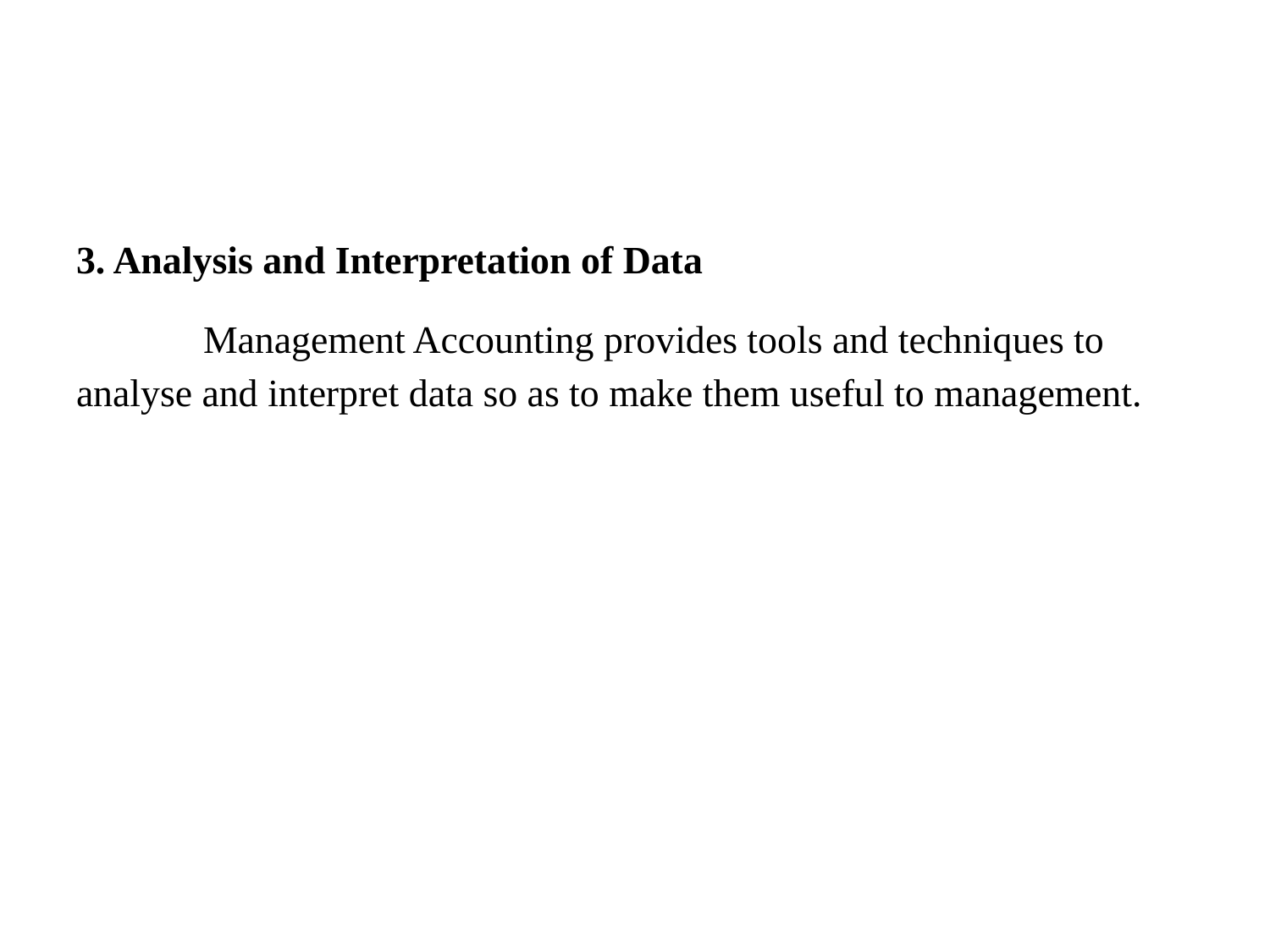

#
3. Analysis and Interpretation of Data
	Management Accounting provides tools and techniques to analyse and interpret data so as to make them useful to management.